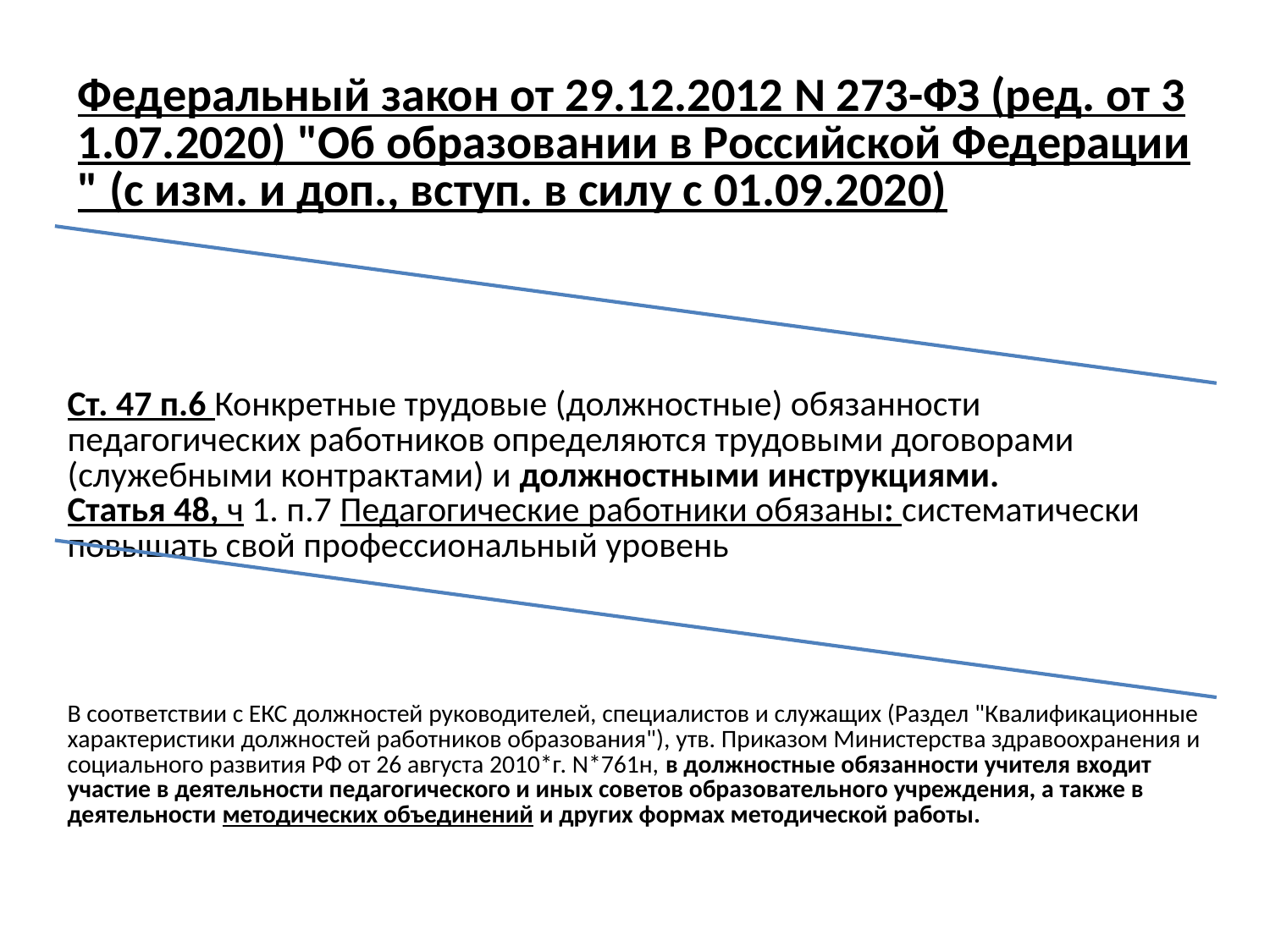

# Федеральный закон от 29.12.2012 N 273-ФЗ (ред. от 31.07.2020) "Об образовании в Российской Федерации" (с изм. и доп., вступ. в силу с 01.09.2020)
Ст. 47 п.6 Конкретные трудовые (должностные) обязанности педагогических работников определяются трудовыми договорами (служебными контрактами) и должностными инструкциями.
Статья 48, ч 1. п.7 Педагогические работники обязаны: систематически повышать свой профессиональный уровень
В соответствии с ЕКС должностей руководителей, специалистов и служащих (Раздел "Квалификационные характеристики должностей работников образования"), утв. Приказом Министерства здравоохранения и социального развития РФ от 26 августа 2010*г. N*761н, в должностные обязанности учителя входит участие в деятельности педагогического и иных советов образовательного учреждения, а также в деятельности методических объединений и других формах методической работы.